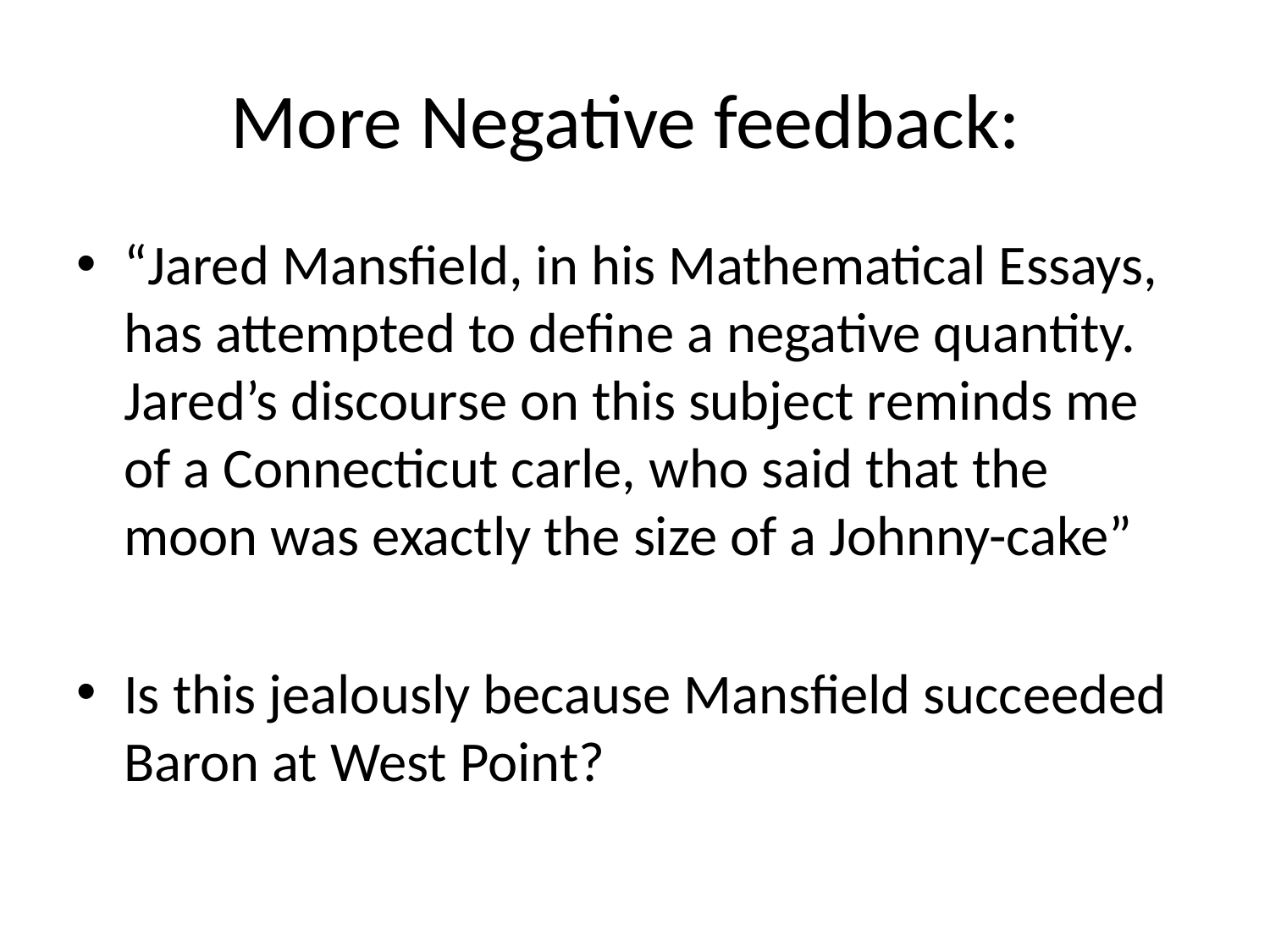

# More Negative feedback:
“Jared Mansfield, in his Mathematical Essays, has attempted to define a negative quantity. Jared’s discourse on this subject reminds me of a Connecticut carle, who said that the moon was exactly the size of a Johnny-cake”

Is this jealously because Mansfield succeeded Baron at West Point?